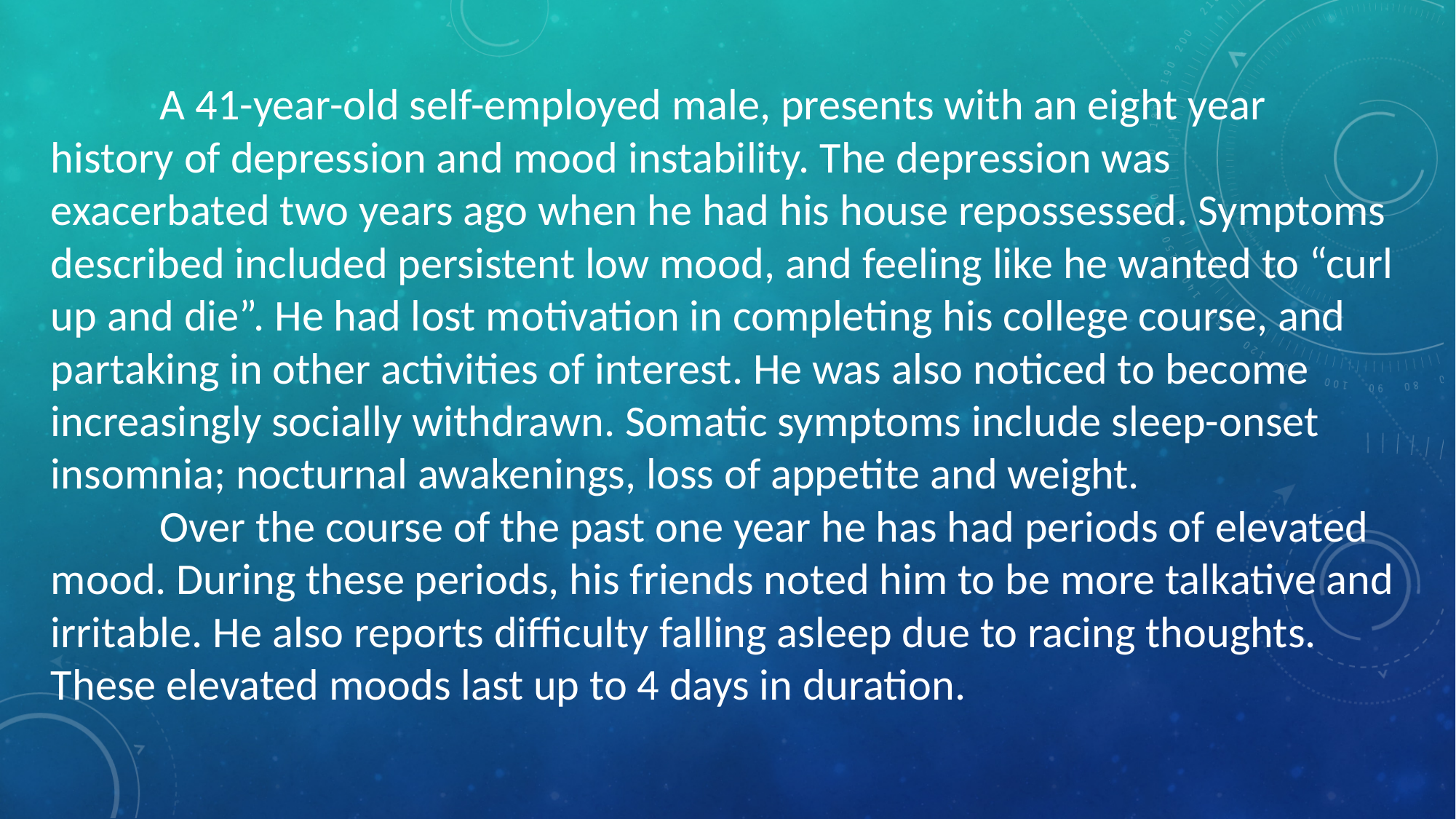

A 41-year-old self-employed male, presents with an eight year history of depression and mood instability. The depression was exacerbated two years ago when he had his house repossessed. Symptoms described included persistent low mood, and feeling like he wanted to “curl up and die”. He had lost motivation in completing his college course, and partaking in other activities of interest. He was also noticed to become increasingly socially withdrawn. Somatic symptoms include sleep-onset insomnia; nocturnal awakenings, loss of appetite and weight.
	Over the course of the past one year he has had periods of elevated mood. During these periods, his friends noted him to be more talkative and irritable. He also reports difficulty falling asleep due to racing thoughts. These elevated moods last up to 4 days in duration.